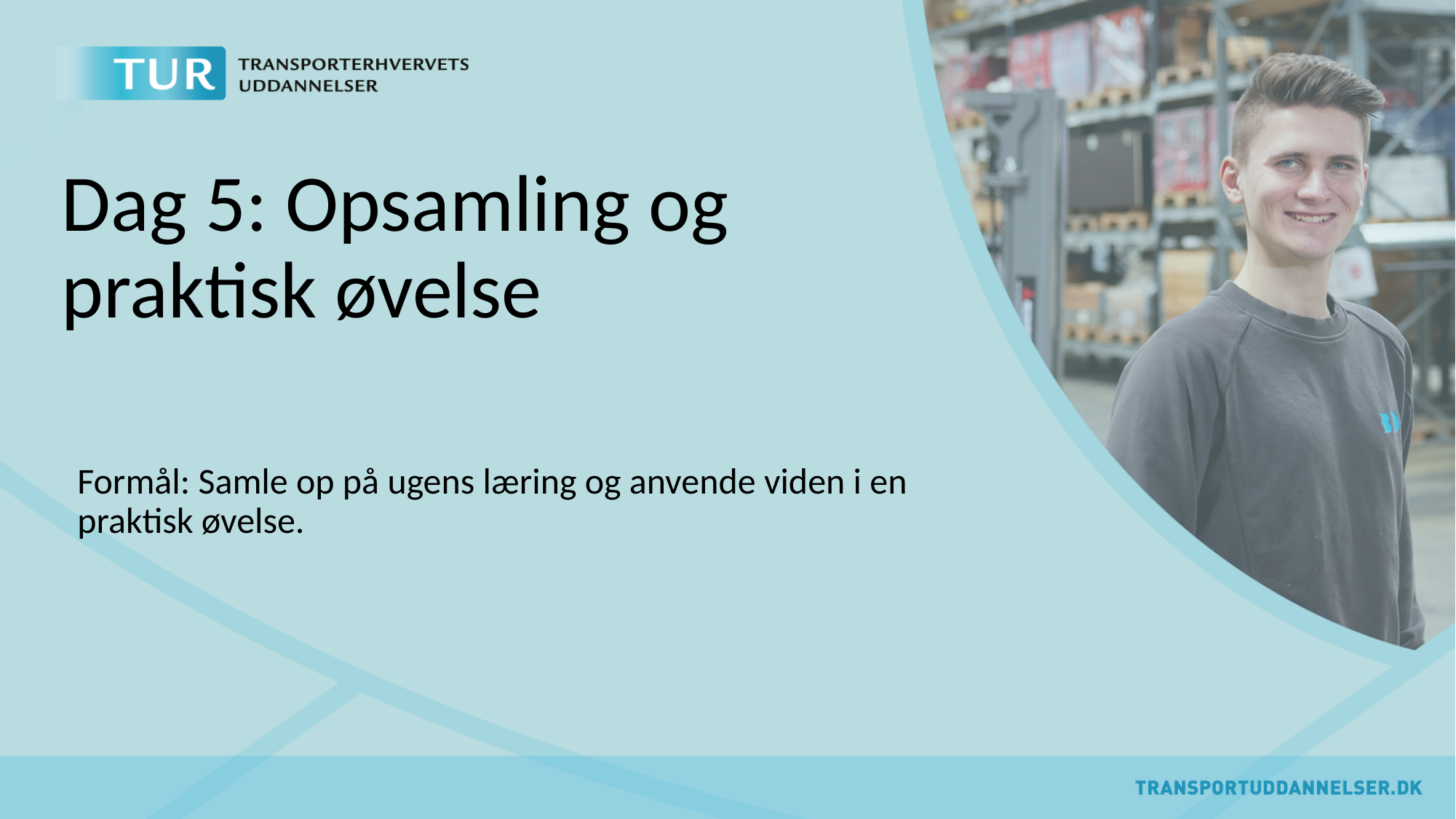

# Dag 5: Opsamling og praktisk øvelse
Formål: Samle op på ugens læring og anvende viden i en praktisk øvelse.